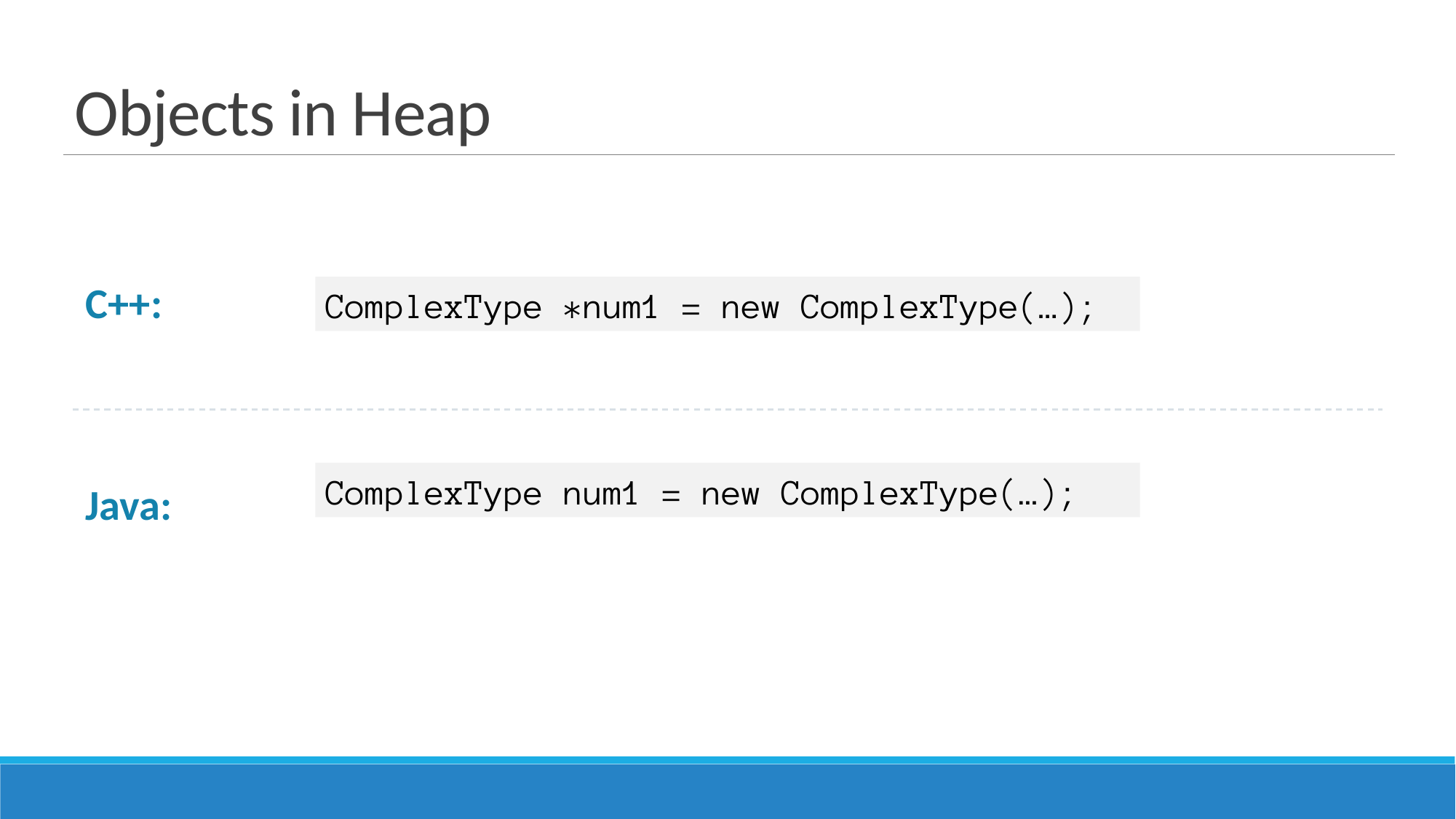

# Objects in Heap
C++:

Java:
ComplexType *num1 = new ComplexType(…);
ComplexType num1 = new ComplexType(…);